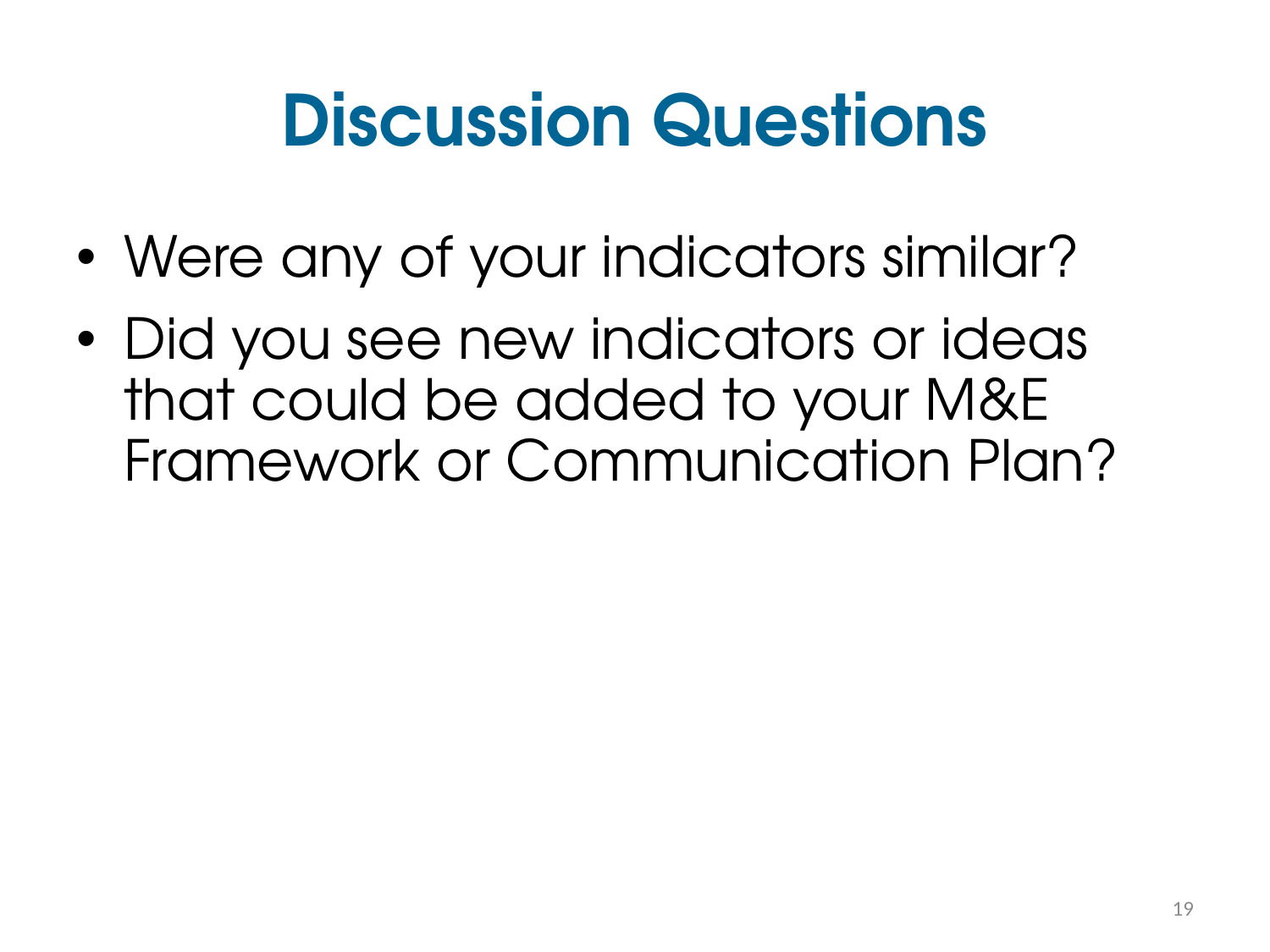

# Discussion Questions
Were any of your indicators similar?
Did you see new indicators or ideas that could be added to your M&E Framework or Communication Plan?

19